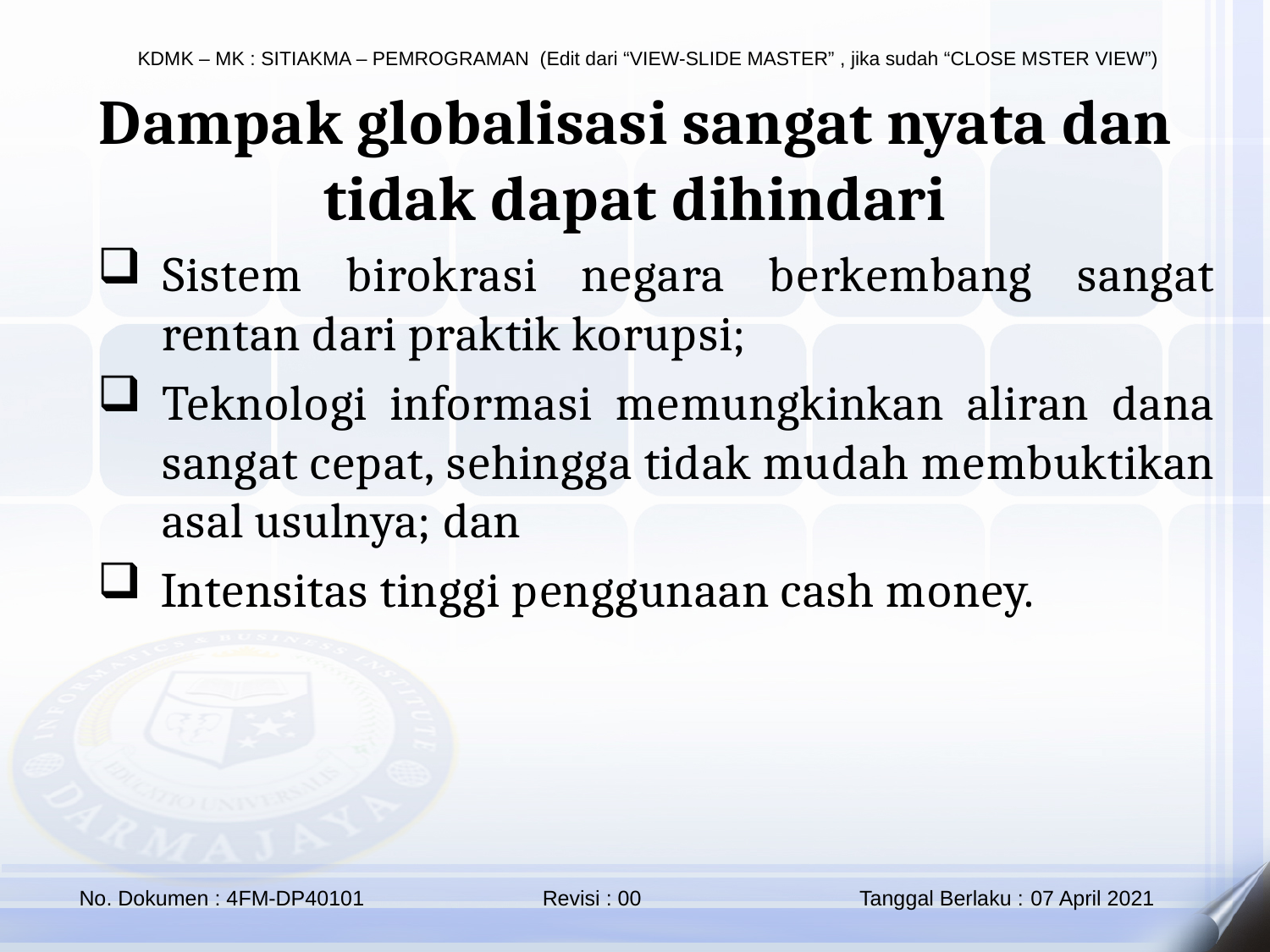

Dampak globalisasi sangat nyata dan tidak dapat dihindari
Sistem birokrasi negara berkembang sangat rentan dari praktik korupsi;
Teknologi informasi memungkinkan aliran dana sangat cepat, sehingga tidak mudah membuktikan asal usulnya; dan
Intensitas tinggi penggunaan cash money.